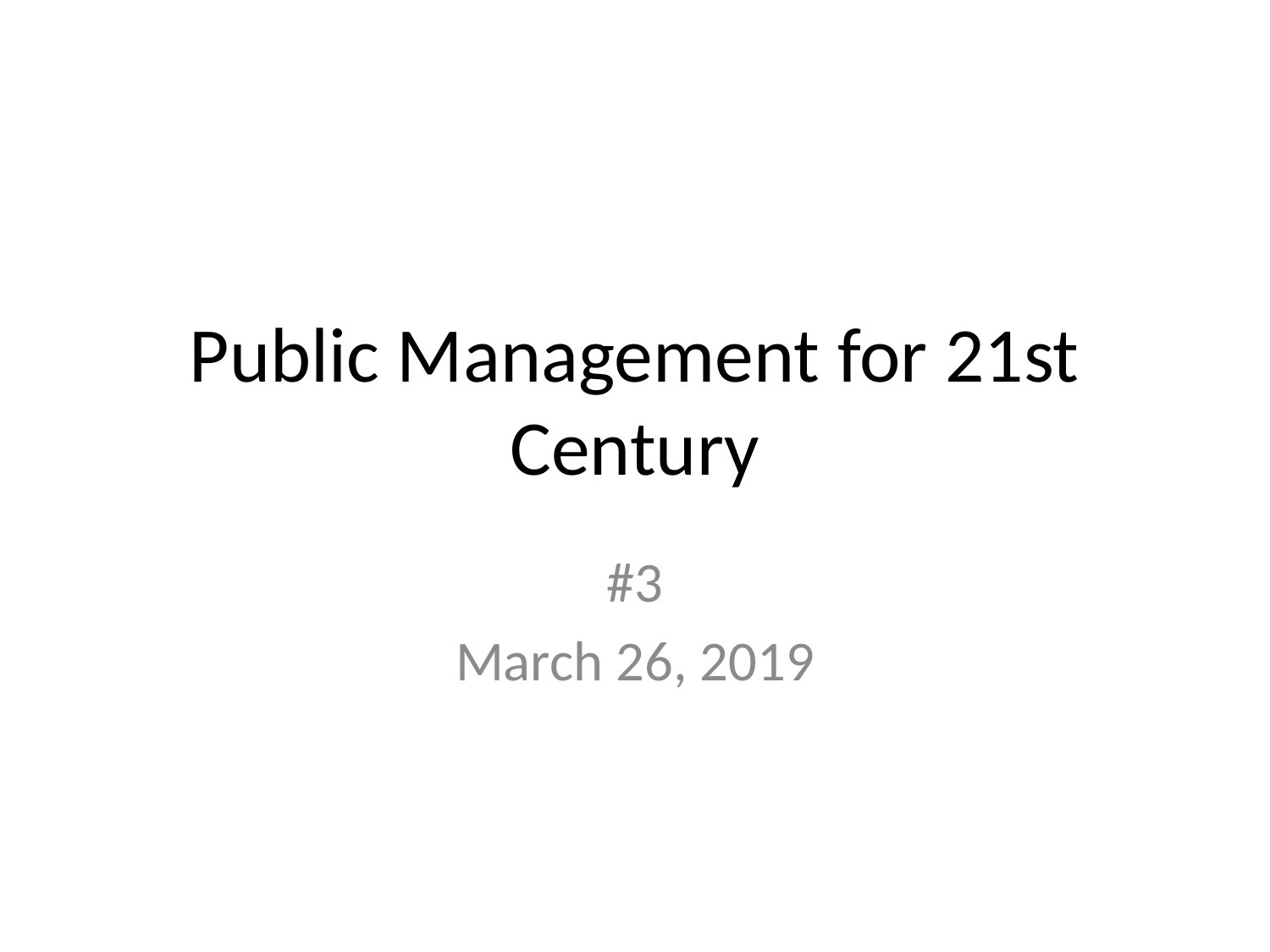

# Public Management for 21st Century
#3
March 26, 2019